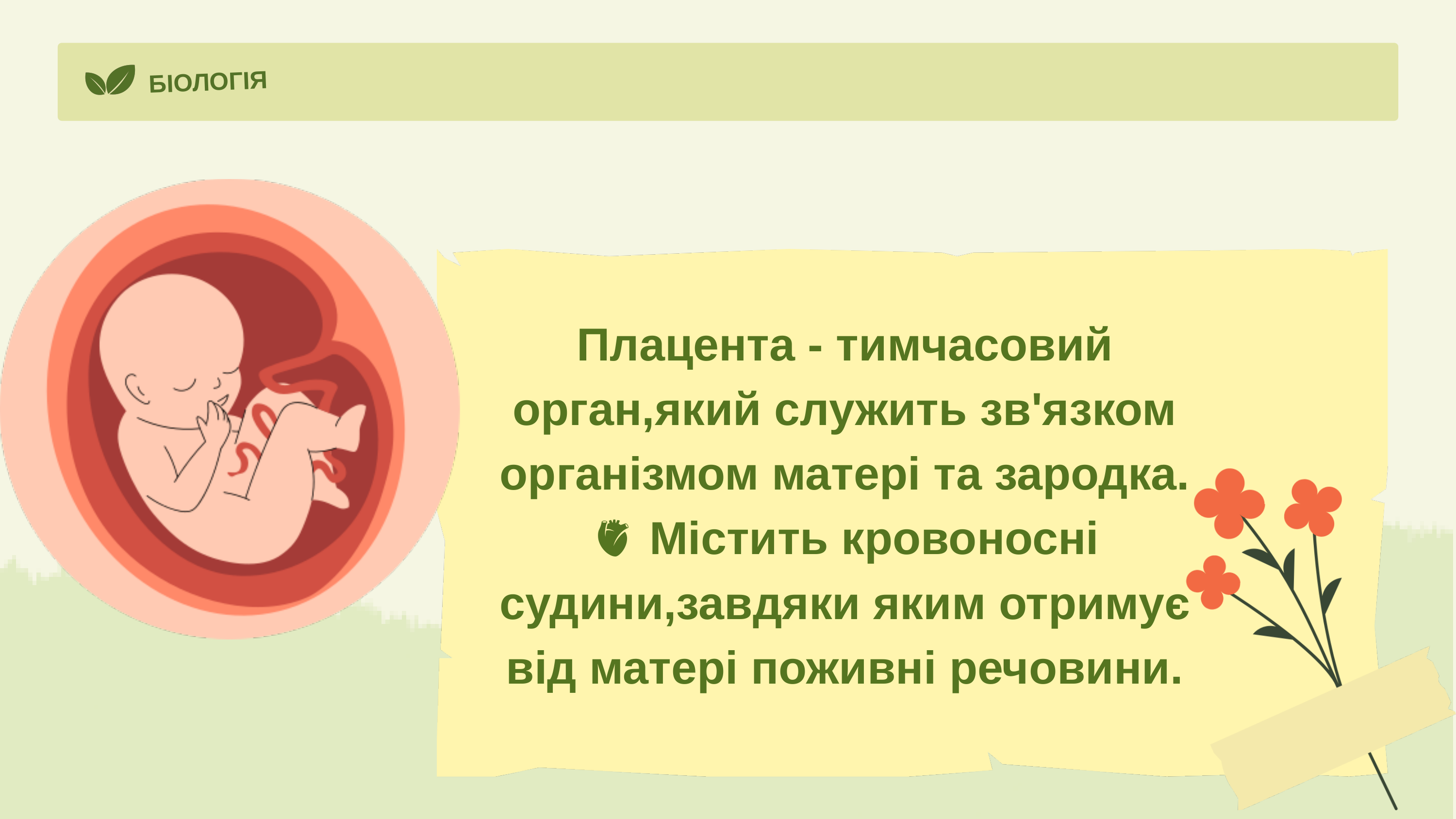

БІОЛОГІЯ

Плацента - тимчасовий орган,який служить зв'язком організмом матері та зародка.
🫀 Містить кровоносні судини,завдяки яким отримує від матері поживні речовини.